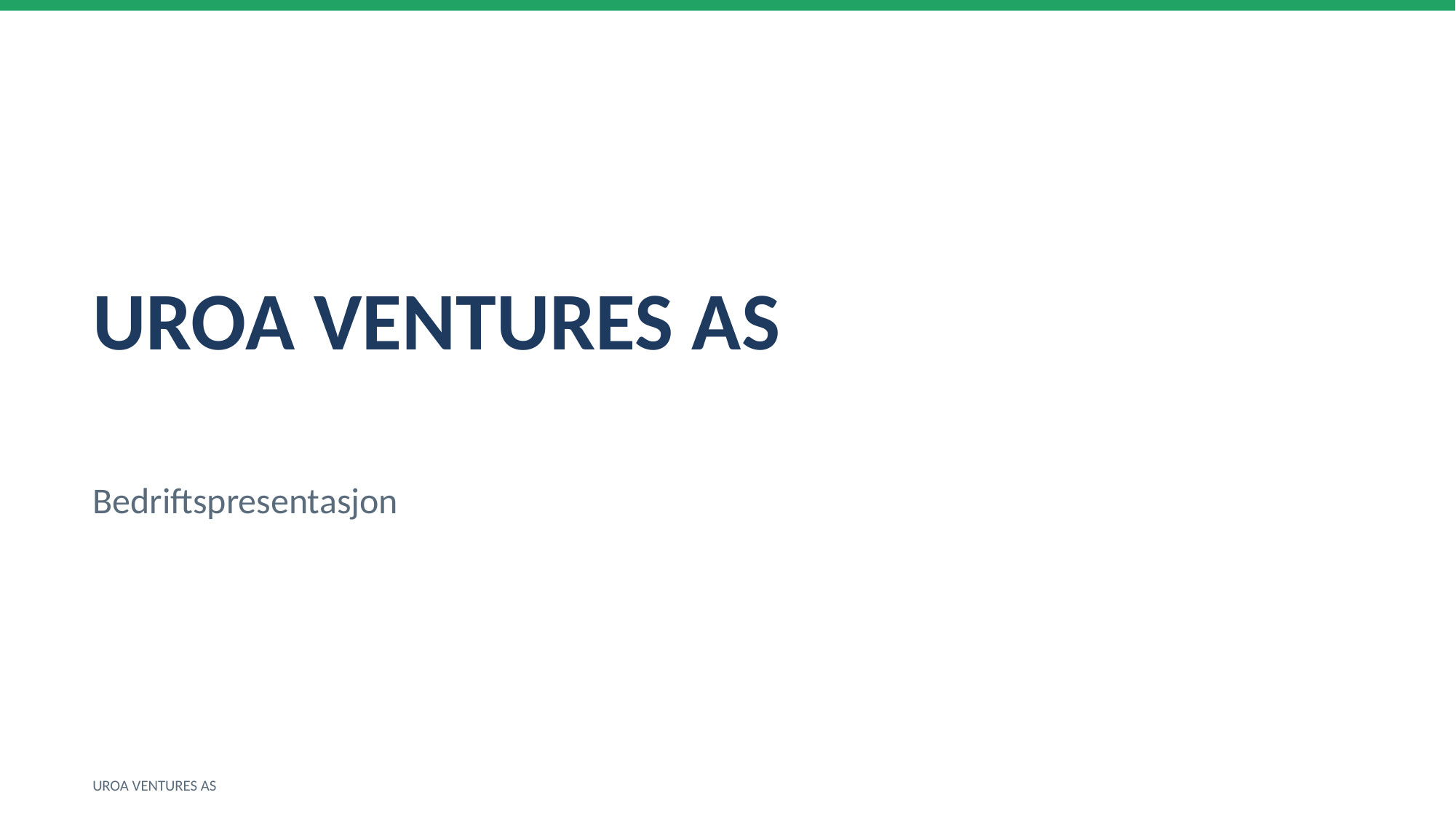

UROA VENTURES AS
Bedriftspresentasjon
UROA VENTURES AS